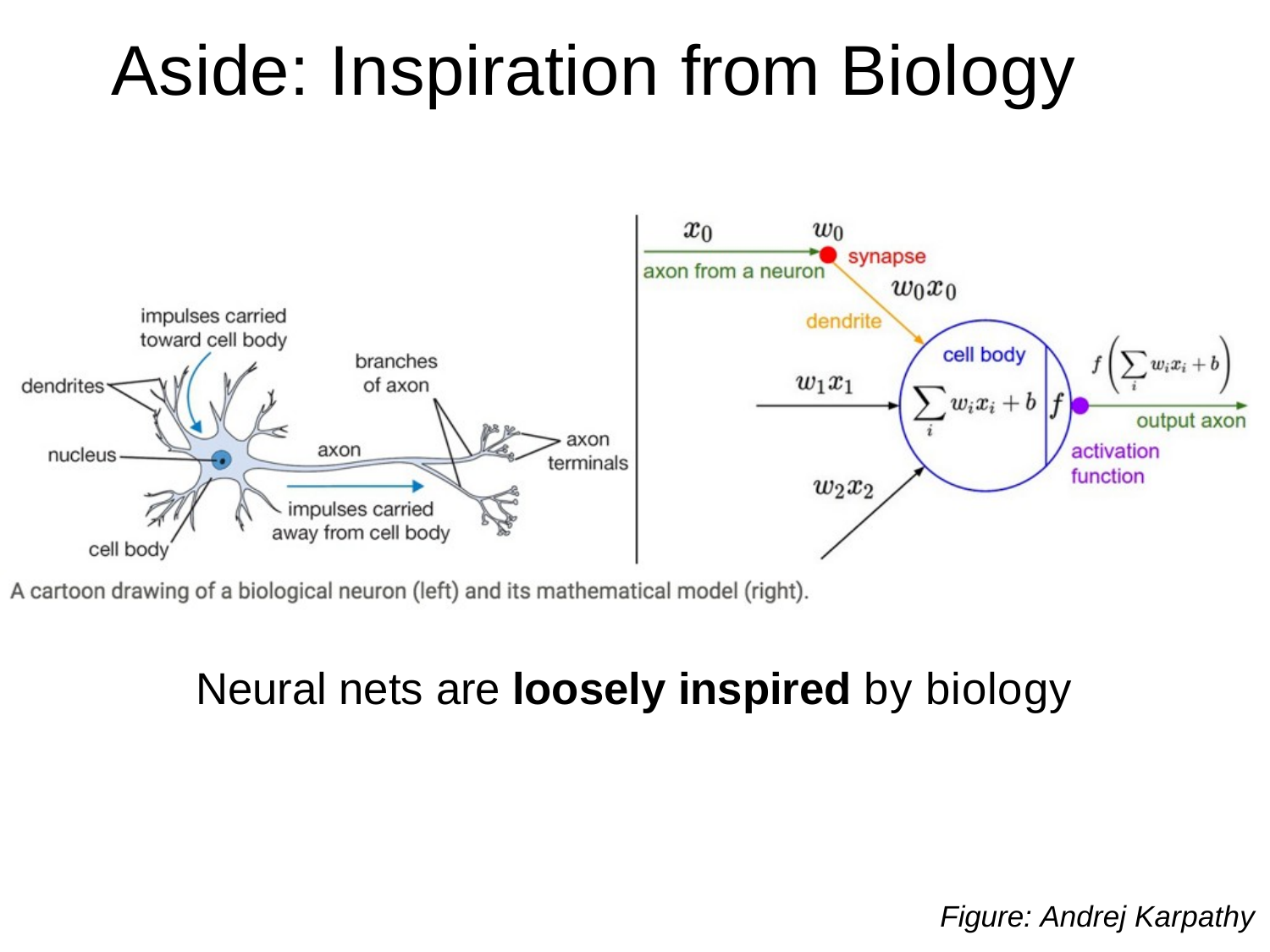

Aside: Inspiration from Biology

Neural nets are loosely inspired by biology
Figure: Andrej Karpathy